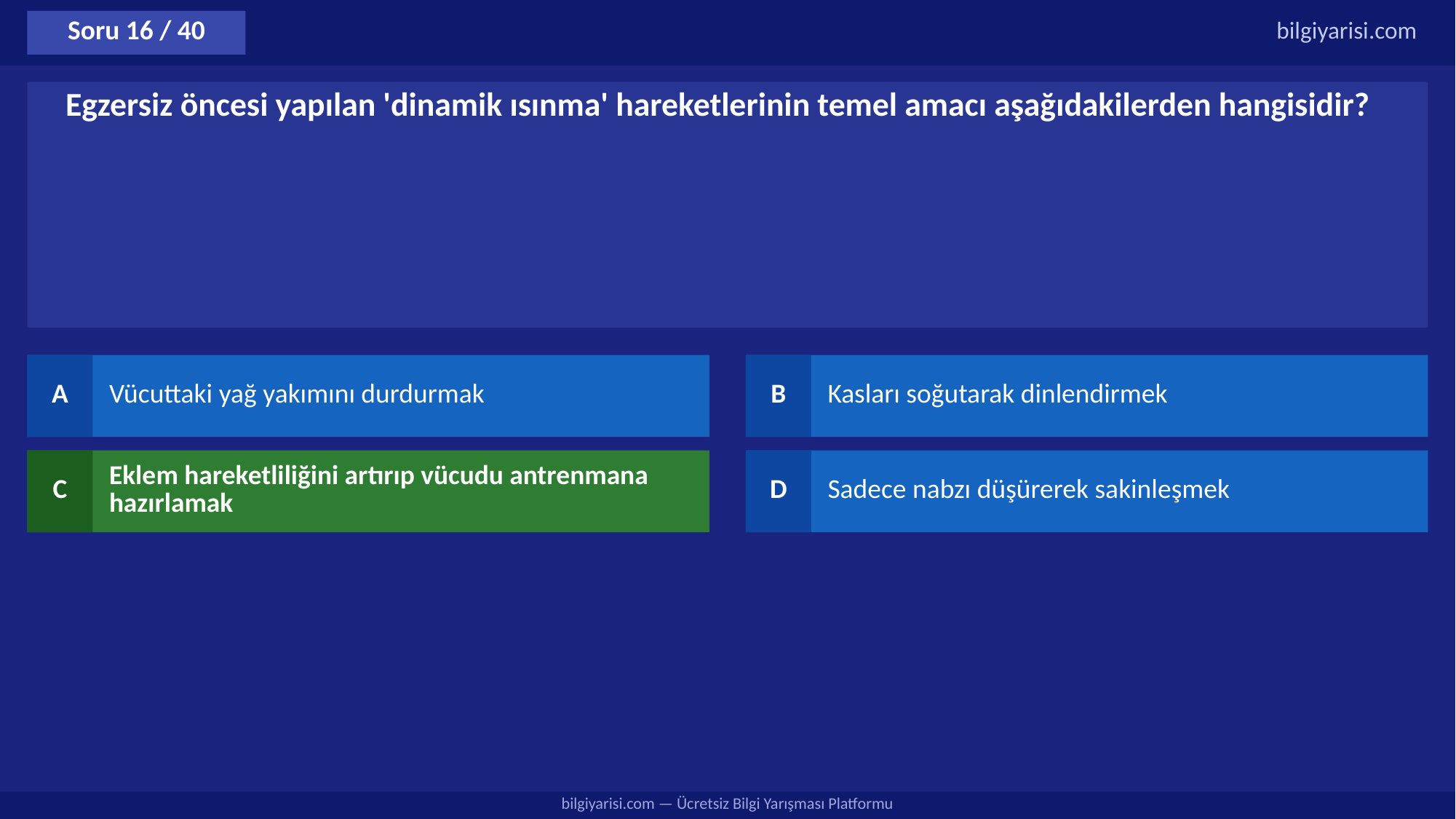

Soru 16 / 40
bilgiyarisi.com

Egzersiz öncesi yapılan 'dinamik ısınma' hareketlerinin temel amacı aşağıdakilerden hangisidir?

A
Vücuttaki yağ yakımını durdurmak

B
Kasları soğutarak dinlendirmek

C
Eklem hareketliliğini artırıp vücudu antrenmana hazırlamak

D
Sadece nabzı düşürerek sakinleşmek
bilgiyarisi.com — Ücretsiz Bilgi Yarışması Platformu